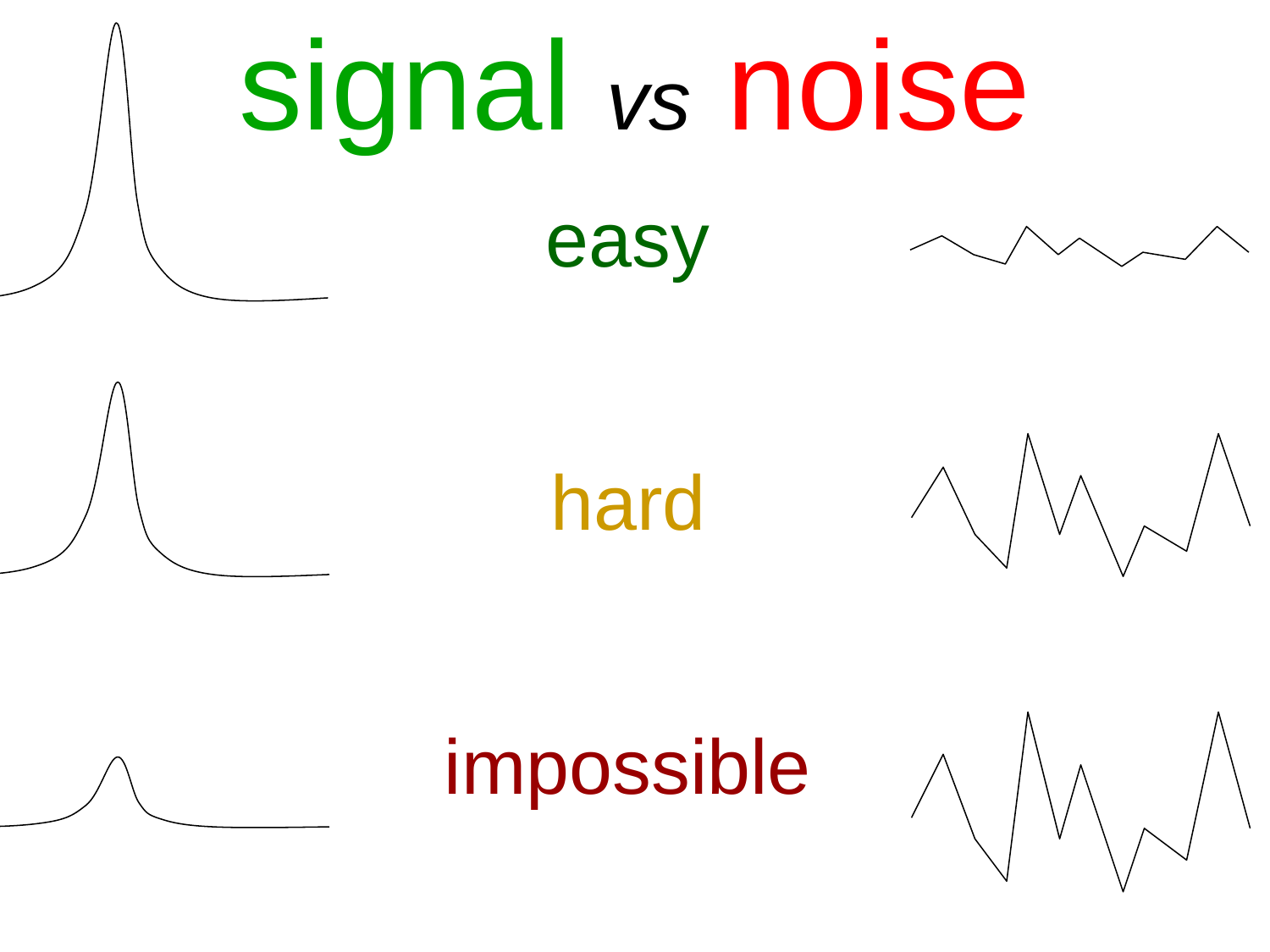

# signal vs noise

easy

hard

impossible